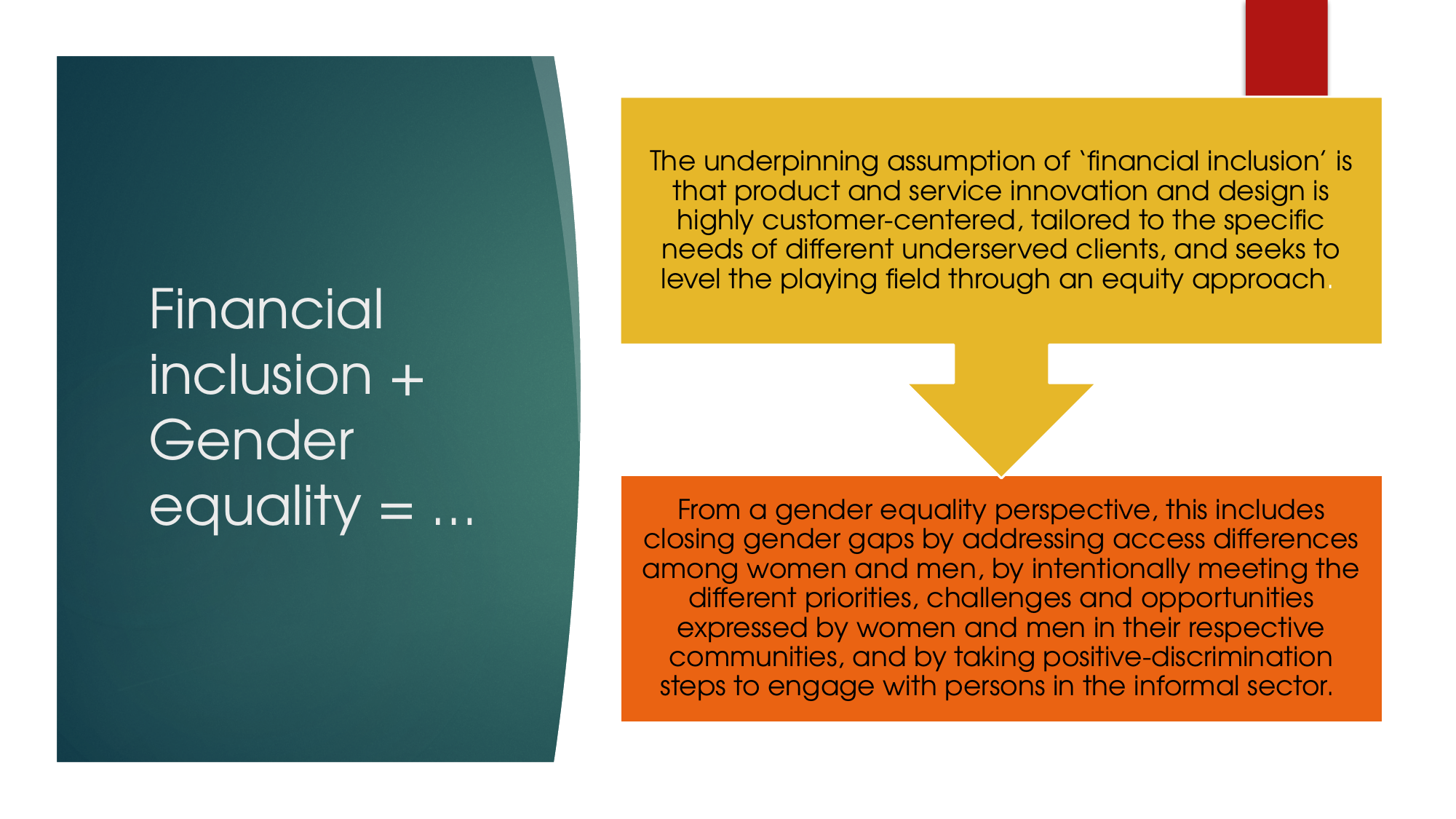

From a gender equality perspective, this includes closing gender gaps by addressing access differences among women and men, by intentionally meeting the different priorities, challenges and opportunities expressed by women and men in their respective communities, and by taking positive-discrimination steps to engage with persons in the informal sector.
The underpinning assumption of ‘financial inclusion’ is that product and service innovation and design is highly customer-centered, tailored to the specific needs of different underserved clients, and seeks to level the playing field through an equity approach.
# Financial inclusion + Gender equality = …